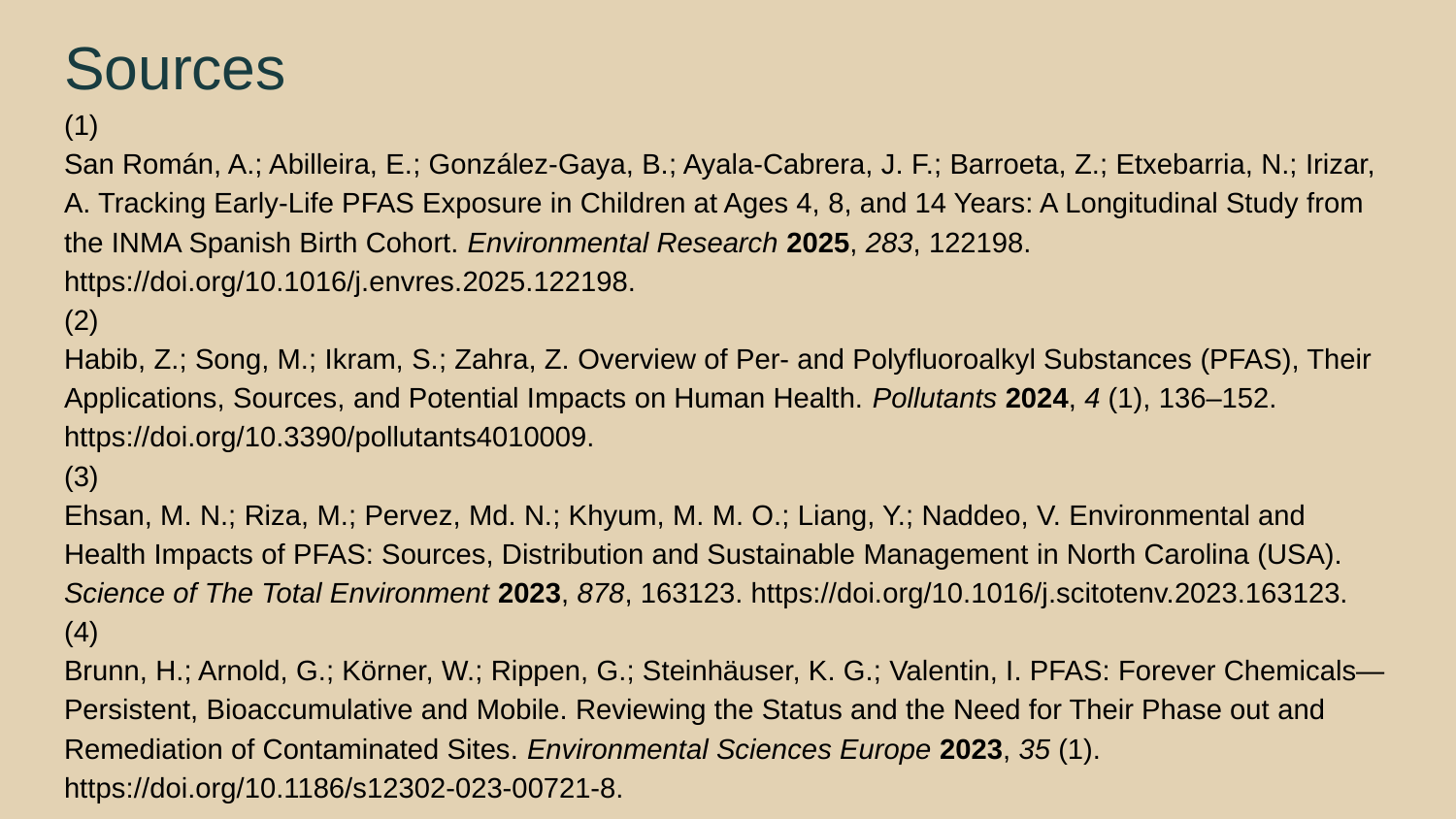

# Sources
(1)
San Román, A.; Abilleira, E.; González-Gaya, B.; Ayala-Cabrera, J. F.; Barroeta, Z.; Etxebarria, N.; Irizar, A. Tracking Early-Life PFAS Exposure in Children at Ages 4, 8, and 14 Years: A Longitudinal Study from the INMA Spanish Birth Cohort. Environmental Research 2025, 283, 122198. https://doi.org/10.1016/j.envres.2025.122198.
(2)
Habib, Z.; Song, M.; Ikram, S.; Zahra, Z. Overview of Per- and Polyfluoroalkyl Substances (PFAS), Their Applications, Sources, and Potential Impacts on Human Health. Pollutants 2024, 4 (1), 136–152. https://doi.org/10.3390/pollutants4010009.
(3)
Ehsan, M. N.; Riza, M.; Pervez, Md. N.; Khyum, M. M. O.; Liang, Y.; Naddeo, V. Environmental and Health Impacts of PFAS: Sources, Distribution and Sustainable Management in North Carolina (USA). Science of The Total Environment 2023, 878, 163123. https://doi.org/10.1016/j.scitotenv.2023.163123.
(4)
Brunn, H.; Arnold, G.; Körner, W.; Rippen, G.; Steinhäuser, K. G.; Valentin, I. PFAS: Forever Chemicals—Persistent, Bioaccumulative and Mobile. Reviewing the Status and the Need for Their Phase out and Remediation of Contaminated Sites. Environmental Sciences Europe 2023, 35 (1). https://doi.org/10.1186/s12302-023-00721-8.